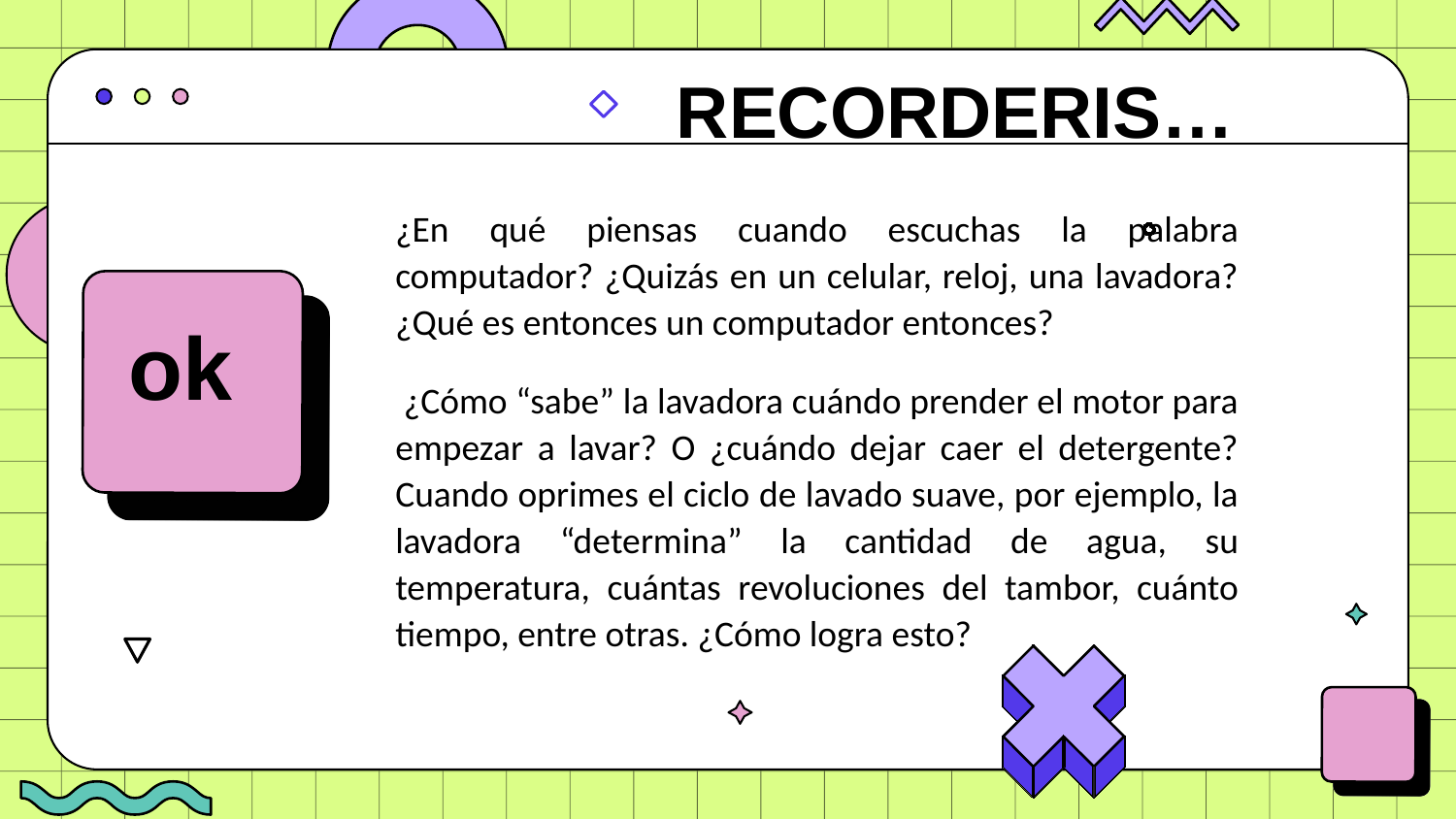

# RECORDERIS…

¿En qué piensas cuando escuchas la palabra computador? ¿Quizás en un celular, reloj, una lavadora? ¿Qué es entonces un computador entonces?
 ¿Cómo “sabe” la lavadora cuándo prender el motor para empezar a lavar? O ¿cuándo dejar caer el detergente? Cuando oprimes el ciclo de lavado suave, por ejemplo, la lavadora “determina” la cantidad de agua, su temperatura, cuántas revoluciones del tambor, cuánto tiempo, entre otras. ¿Cómo logra esto?

ok